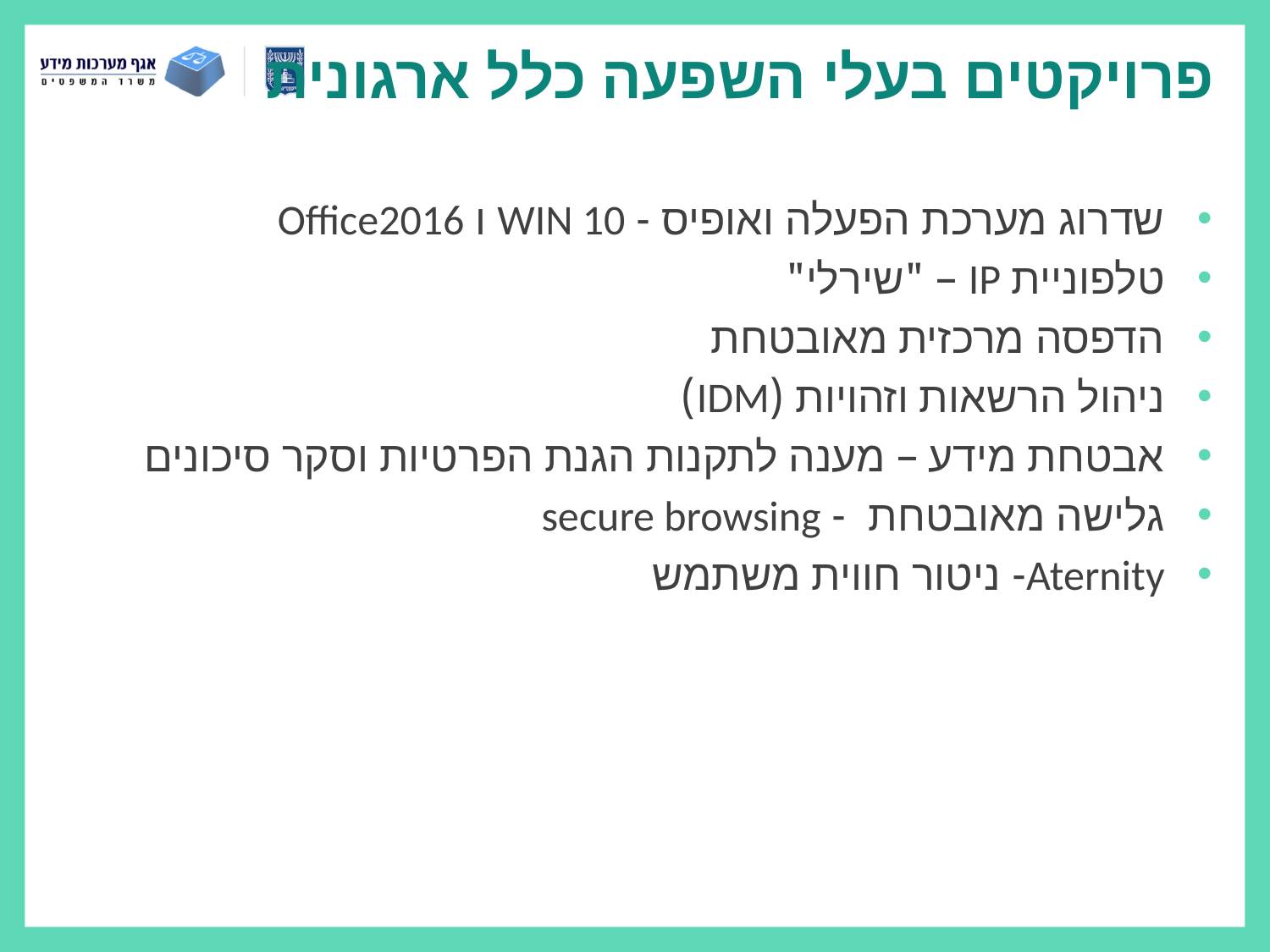

# פרויקטים בעלי השפעה כלל ארגונית
שדרוג מערכת הפעלה ואופיס - WIN 10 ו Office2016
טלפוניית IP – "שירלי"
הדפסה מרכזית מאובטחת
ניהול הרשאות וזהויות (IDM)
אבטחת מידע – מענה לתקנות הגנת הפרטיות וסקר סיכונים
גלישה מאובטחת  - secure browsing
Aternity- ניטור חווית משתמש